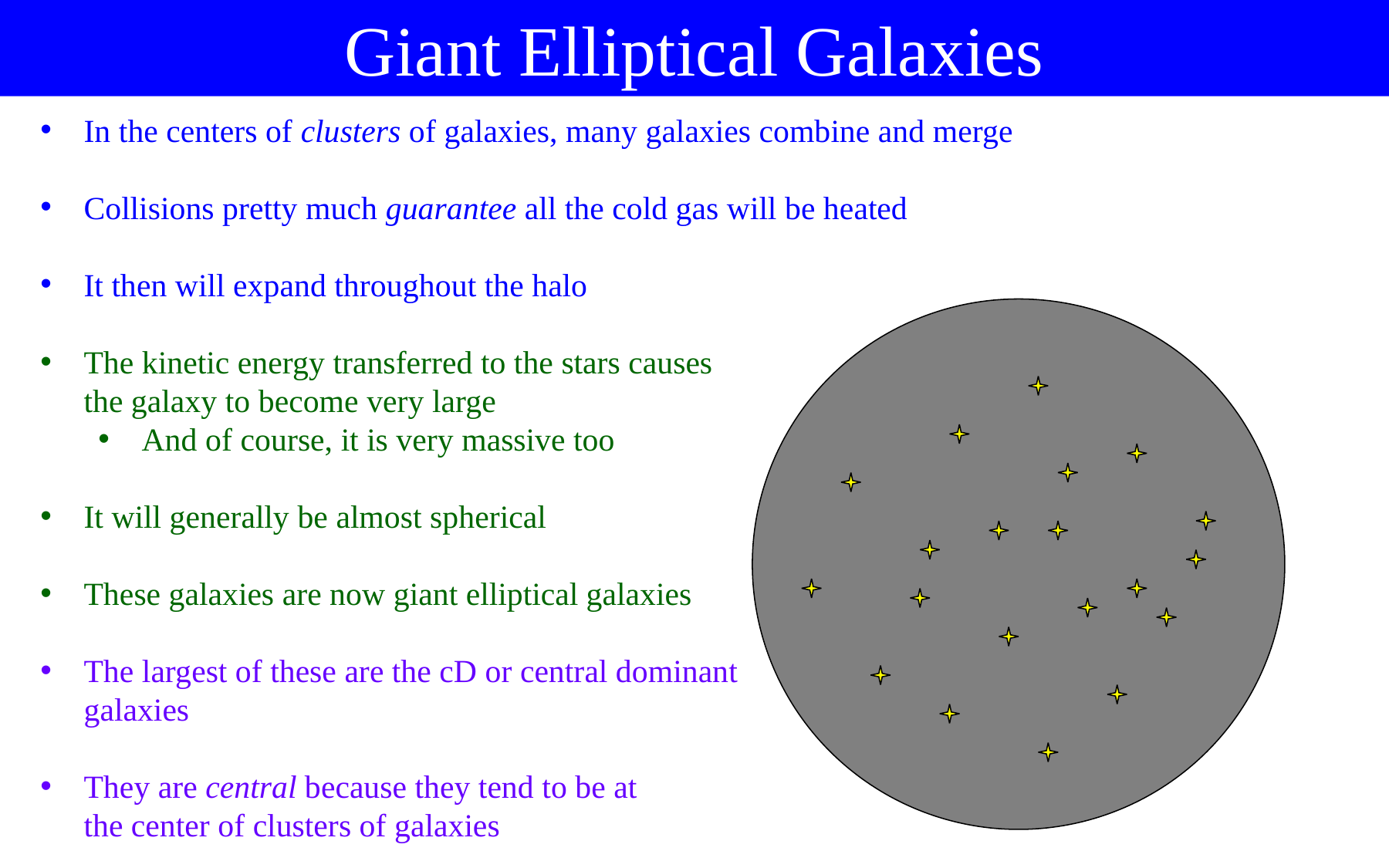

Giant Elliptical Galaxies
In the centers of clusters of galaxies, many galaxies combine and merge

Collisions pretty much guarantee all the cold gas will be heated

It then will expand throughout the halo

The kinetic energy transferred to the stars causes
the galaxy to become very large
And of course, it is very massive too

It will generally be almost spherical

These galaxies are now giant elliptical galaxies

The largest of these are the cD or central dominant
galaxies

They are central because they tend to be at
the center of clusters of galaxies